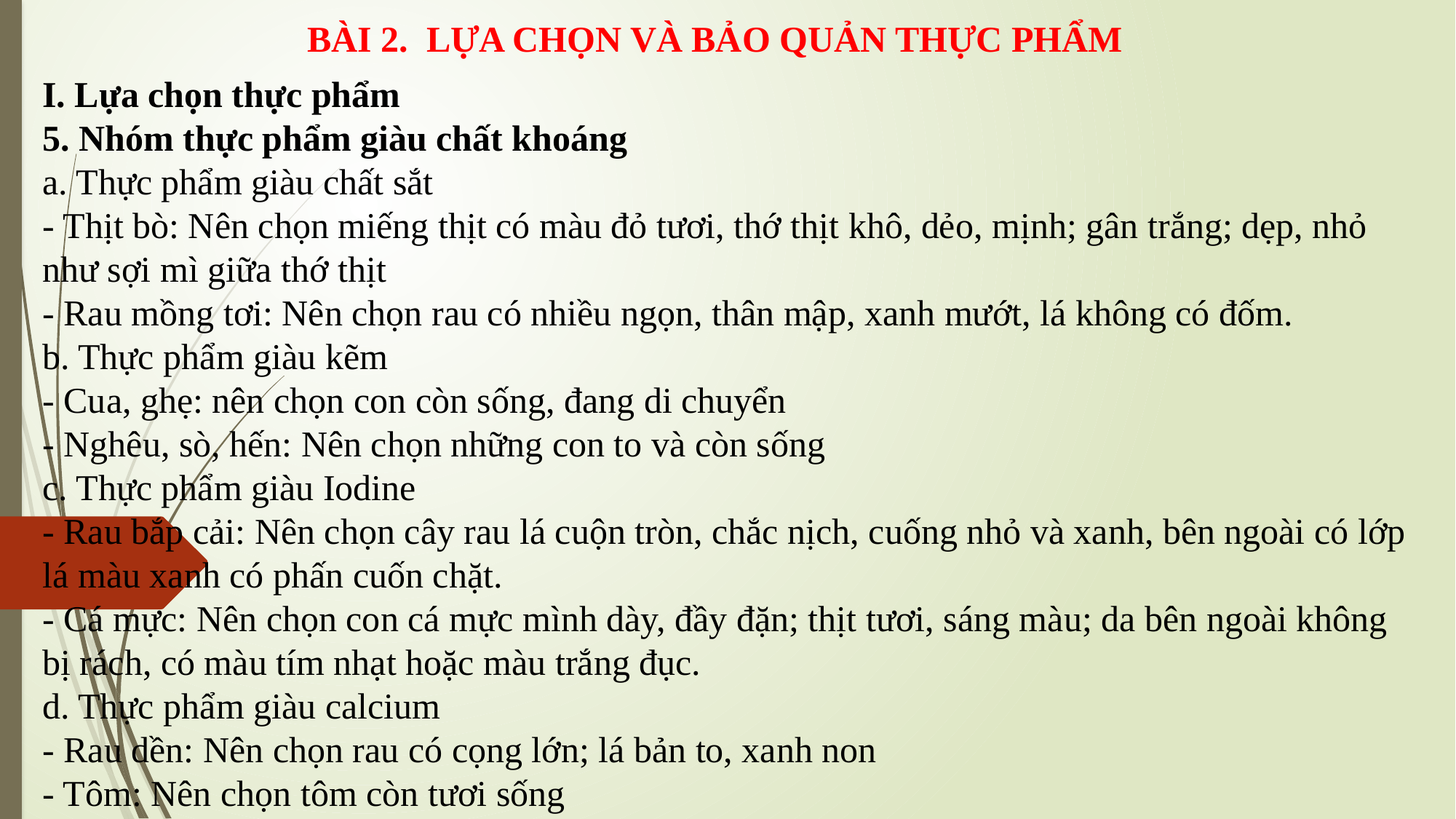

BÀI 2.  LỰA CHỌN VÀ BẢO QUẢN THỰC PHẨM
I. Lựa chọn thực phẩm
5. Nhóm thực phẩm giàu chất khoáng
a. Thực phẩm giàu chất sắt
- Thịt bò: Nên chọn miếng thịt có màu đỏ tươi, thớ thịt khô, dẻo, mịnh; gân trắng; dẹp, nhỏ như sợi mì giữa thớ thịt
- Rau mồng tơi: Nên chọn rau có nhiều ngọn, thân mập, xanh mướt, lá không có đốm.
b. Thực phẩm giàu kẽm
- Cua, ghẹ: nên chọn con còn sống, đang di chuyển
- Nghêu, sò, hến: Nên chọn những con to và còn sống
c. Thực phẩm giàu Iodine
- Rau bắp cải: Nên chọn cây rau lá cuộn tròn, chắc nịch, cuống nhỏ và xanh, bên ngoài có lớp lá màu xanh có phấn cuốn chặt.
- Cá mực: Nên chọn con cá mực mình dày, đầy đặn; thịt tươi, sáng màu; da bên ngoài không bị rách, có màu tím nhạt hoặc màu trắng đục.
d. Thực phẩm giàu calcium
- Rau dền: Nên chọn rau có cọng lớn; lá bản to, xanh non
- Tôm: Nên chọn tôm còn tươi sống